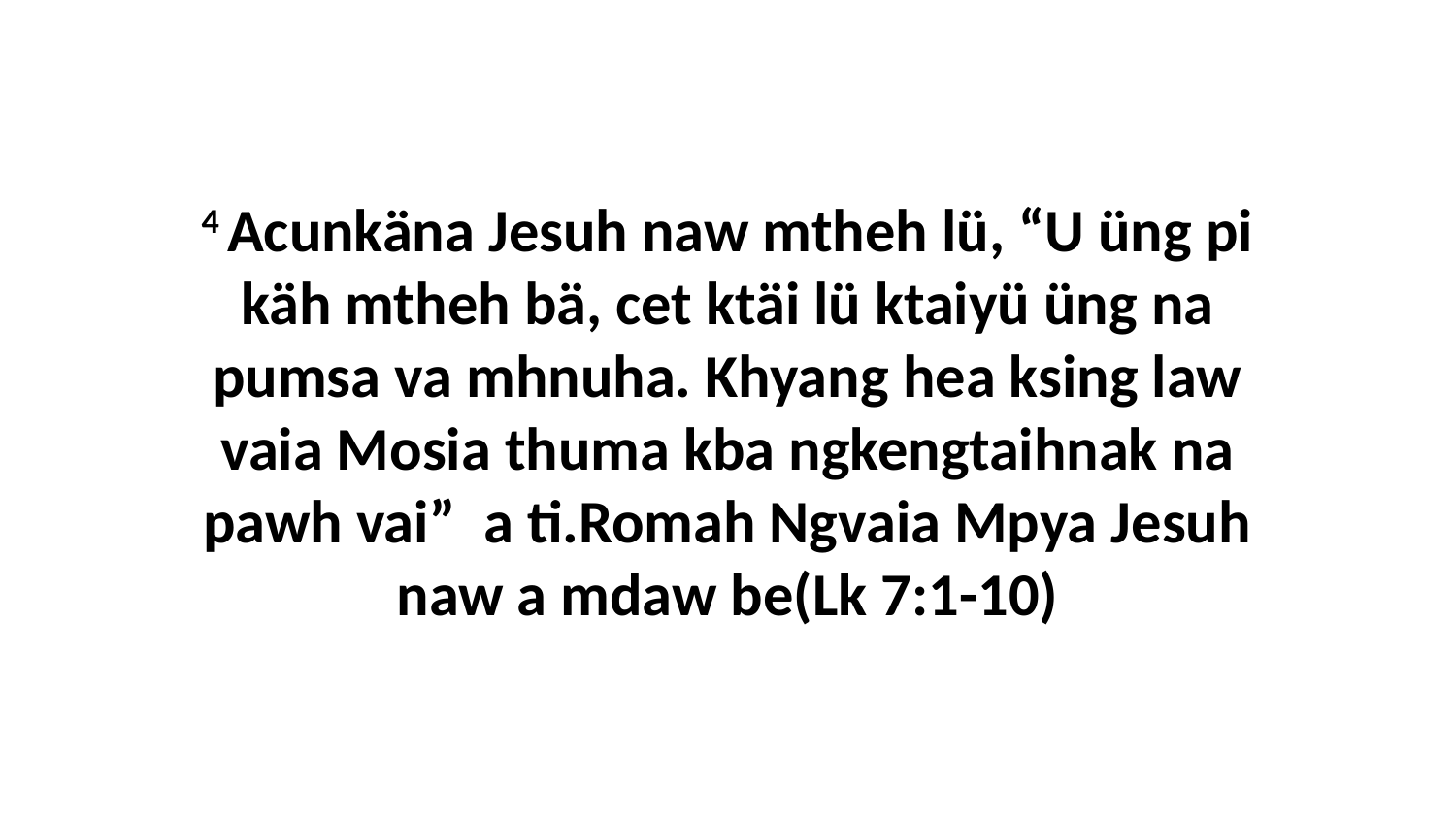

4 Acunkäna Jesuh naw mtheh lü, “U üng pi käh mtheh bä, cet ktäi lü ktaiyü üng na pumsa va mhnuha. Khyang hea ksing law vaia Mosia thuma kba ngkengtaihnak na pawh vai”  a ti.Romah Ngvaia Mpya Jesuh naw a mdaw be(Lk 7:1-10)